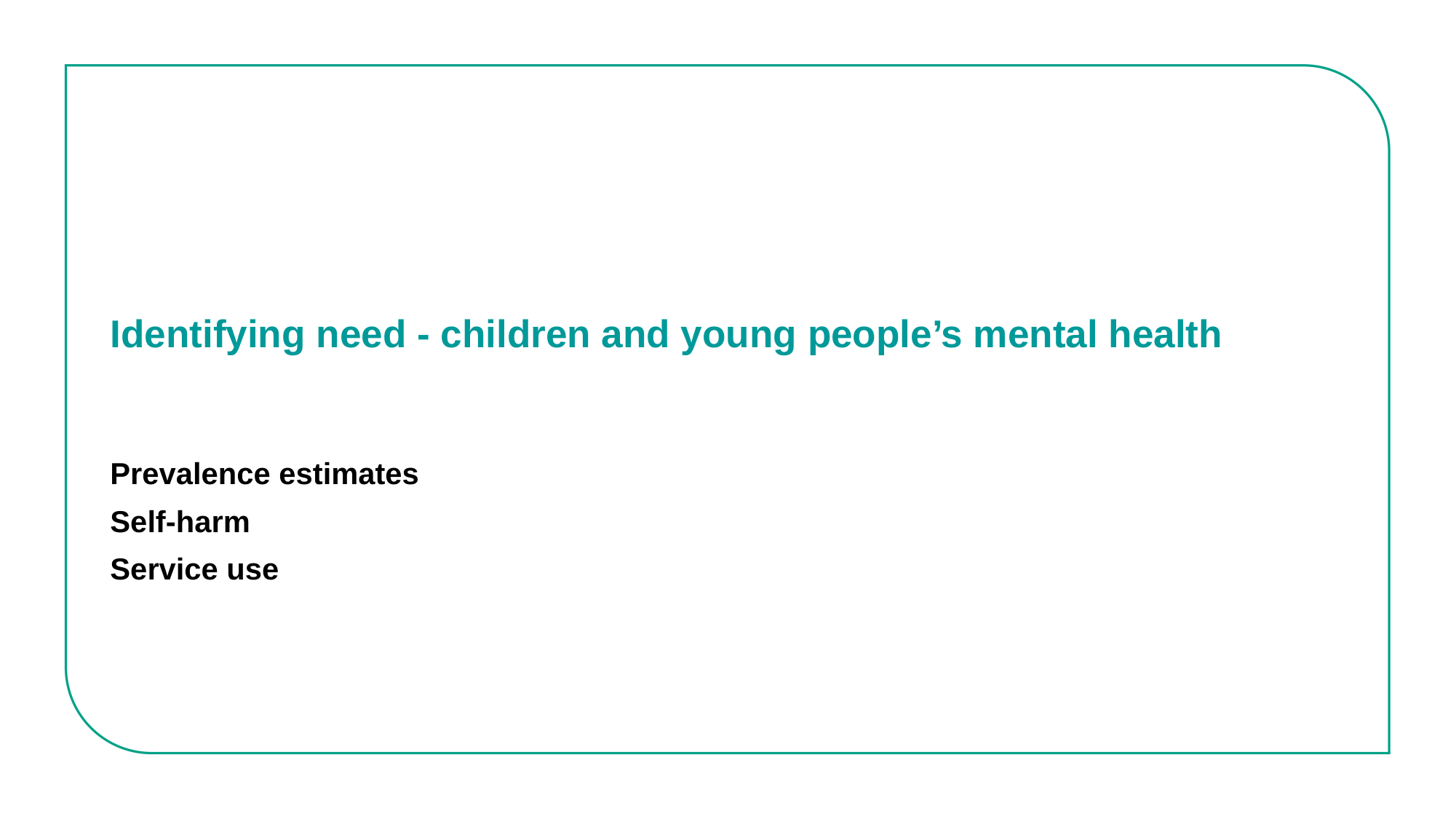

# Identifying need - children and young people’s mental health
Prevalence estimates
Self-harm
Service use